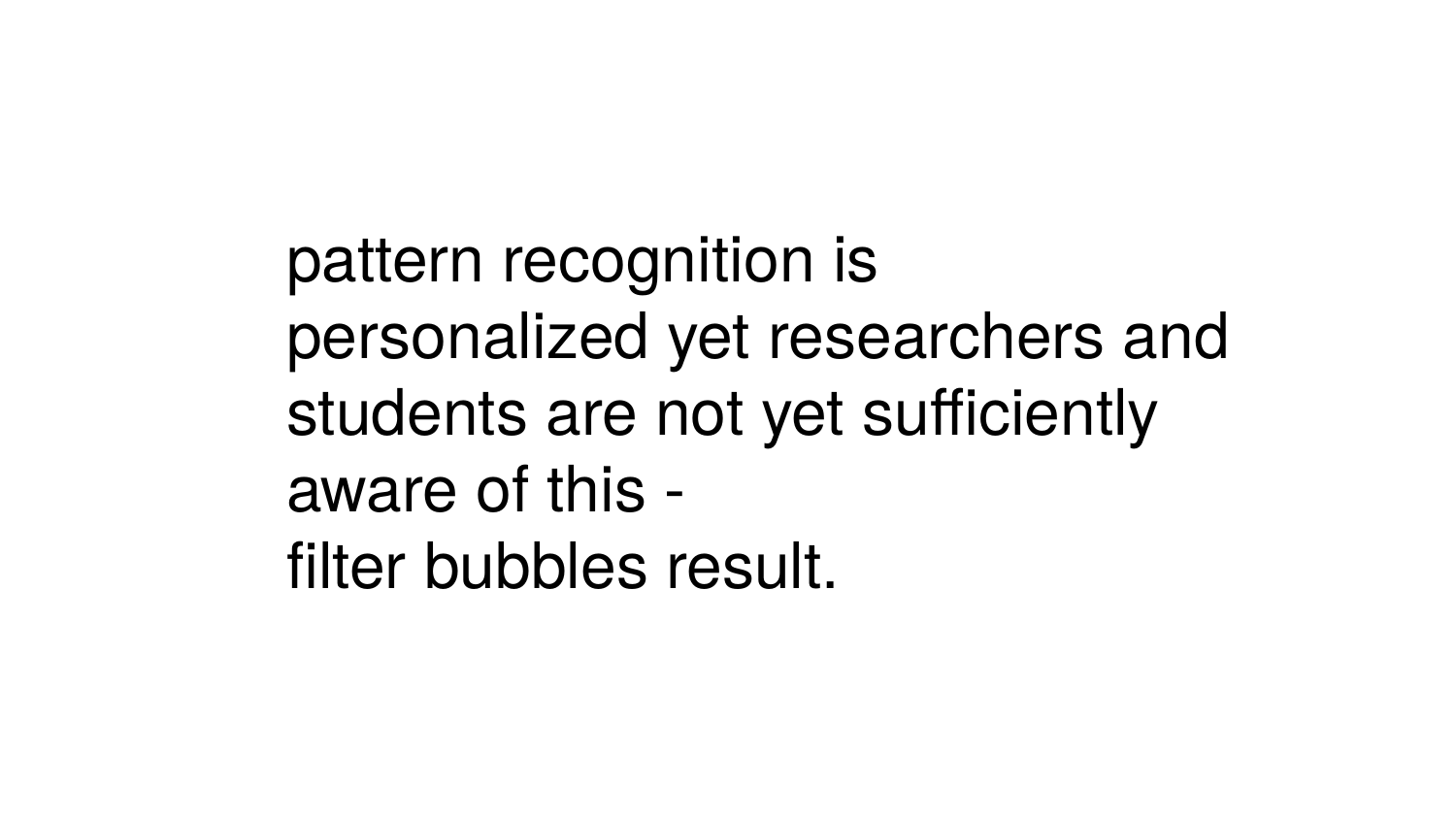

# pattern recognition is personalized yet researchers and students are not yet sufficiently aware of this - filter bubbles result.